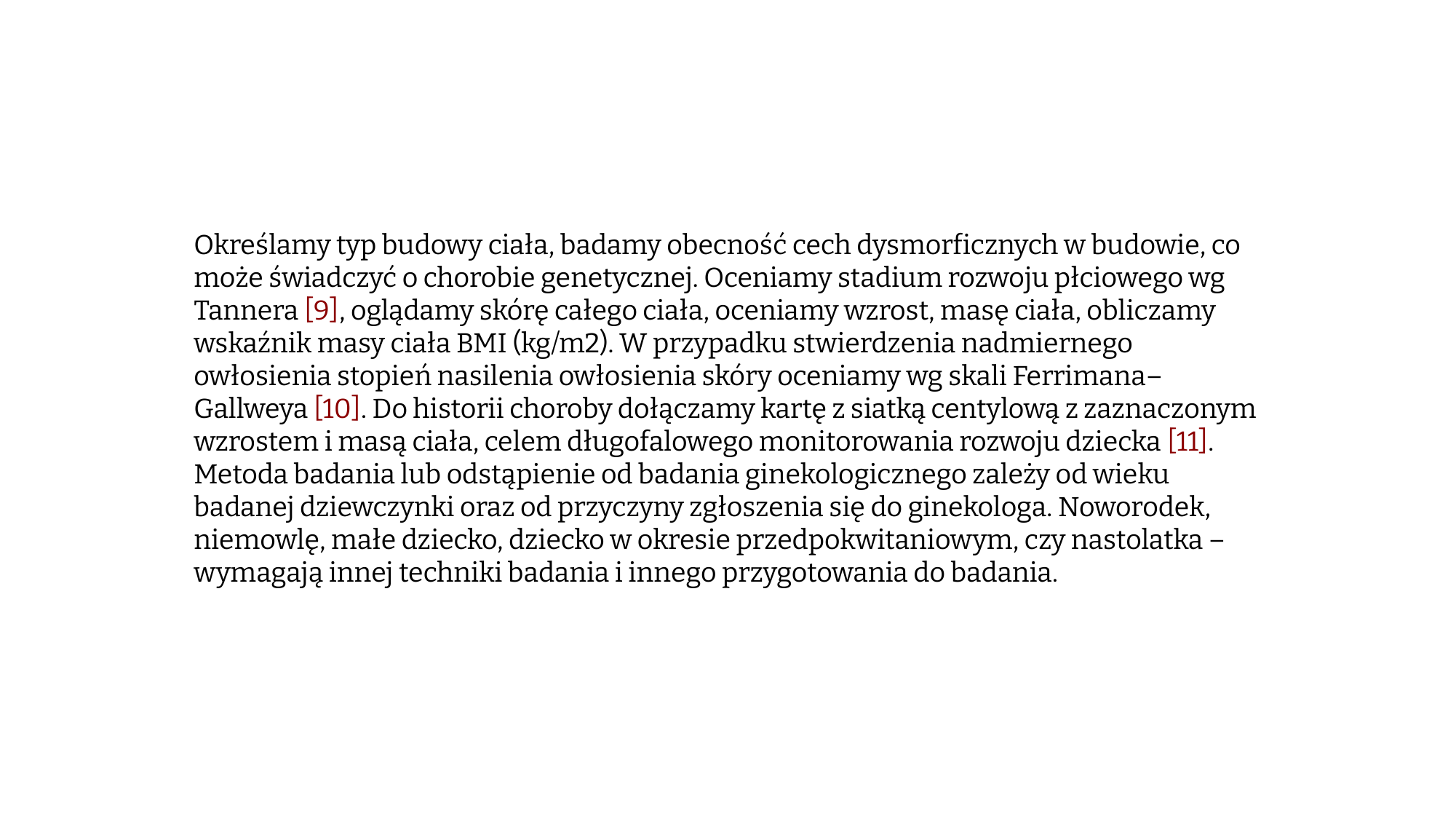

Określamy typ budowy ciała, badamy obecność cech dysmorficznych w budowie, co może świadczyć o chorobie genetycznej. Oceniamy stadium rozwoju płciowego wg Tannera [9], oglądamy skórę całego ciała, oceniamy wzrost, masę ciała, obliczamy wskaźnik masy ciała BMI (kg/m2). W przypadku stwierdzenia nadmiernego owłosienia stopień nasilenia owłosienia skóry oceniamy wg skali Ferrimana–Gallweya [10]. Do historii choroby dołączamy kartę z siatką centylową z zaznaczonym wzrostem i masą ciała, celem długofalowego monitorowania rozwoju dziecka [11].
Metoda badania lub odstąpienie od badania ginekologicznego zależy od wieku badanej dziewczynki oraz od przyczyny zgłoszenia się do ginekologa. Noworodek, niemowlę, małe dziecko, dziecko w okresie przedpokwitaniowym, czy nastolatka – wymagają innej techniki badania i innego przygotowania do badania.